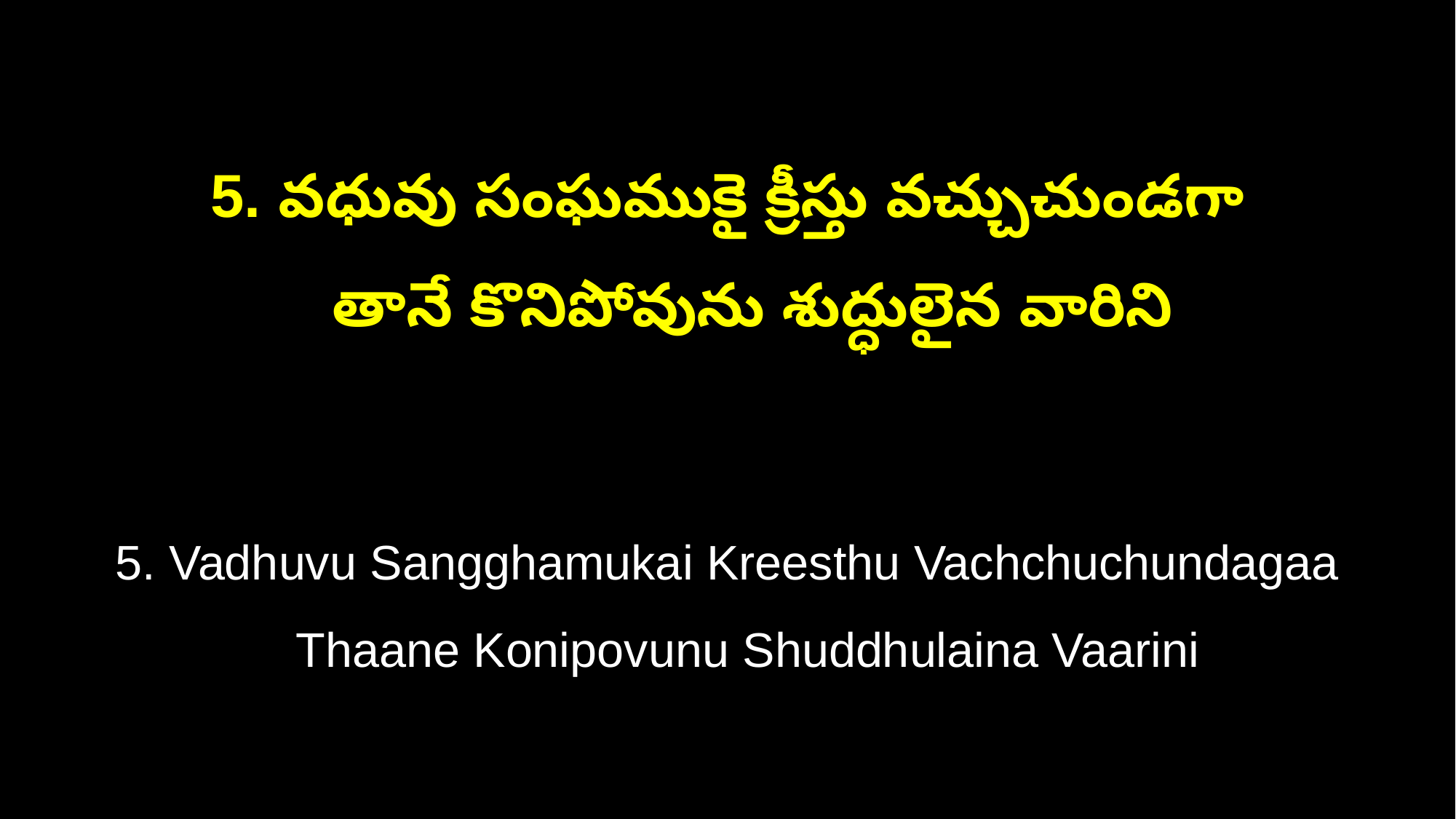

5. వధువు సంఘముకై క్రీస్తు వచ్చుచుండగా
   తానే కొనిపోవును శుద్ధులైన వారిని
5. Vadhuvu Sangghamukai Kreesthu Vachchuchundagaa
   Thaane Konipovunu Shuddhulaina Vaarini